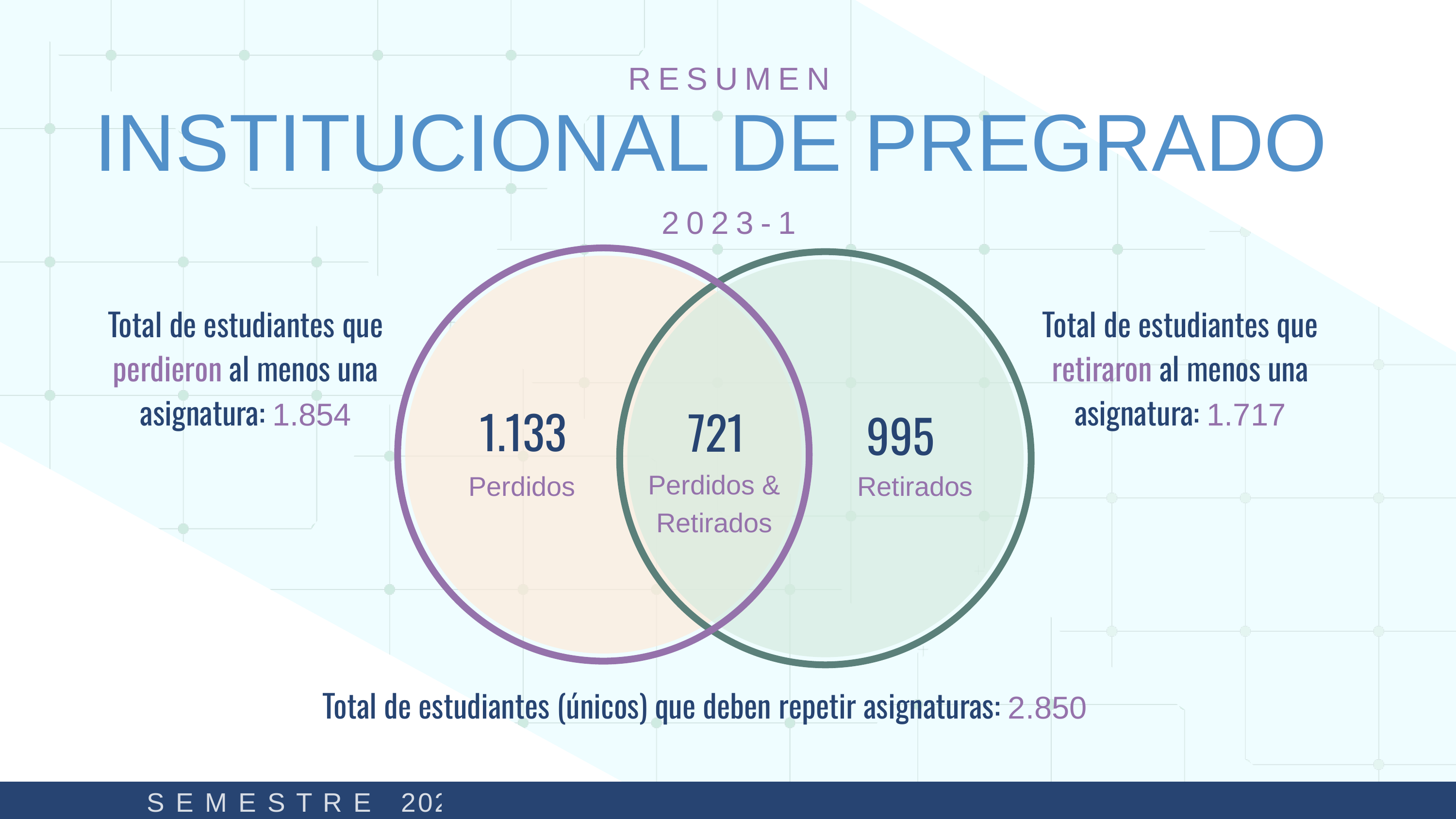

RESUMEN
INSTITUCIONAL DE PREGRADO
2023-1

Total de estudiantes que perdieron al menos una asignatura: 1.854
Total de estudiantes que retiraron al menos una asignatura: 1.717
1.133
721
995
Perdidos & Retirados

Perdidos
Retirados

Total de estudiantes (únicos) que deben repetir asignaturas: 2.850
S E M E S T R E   2023-I